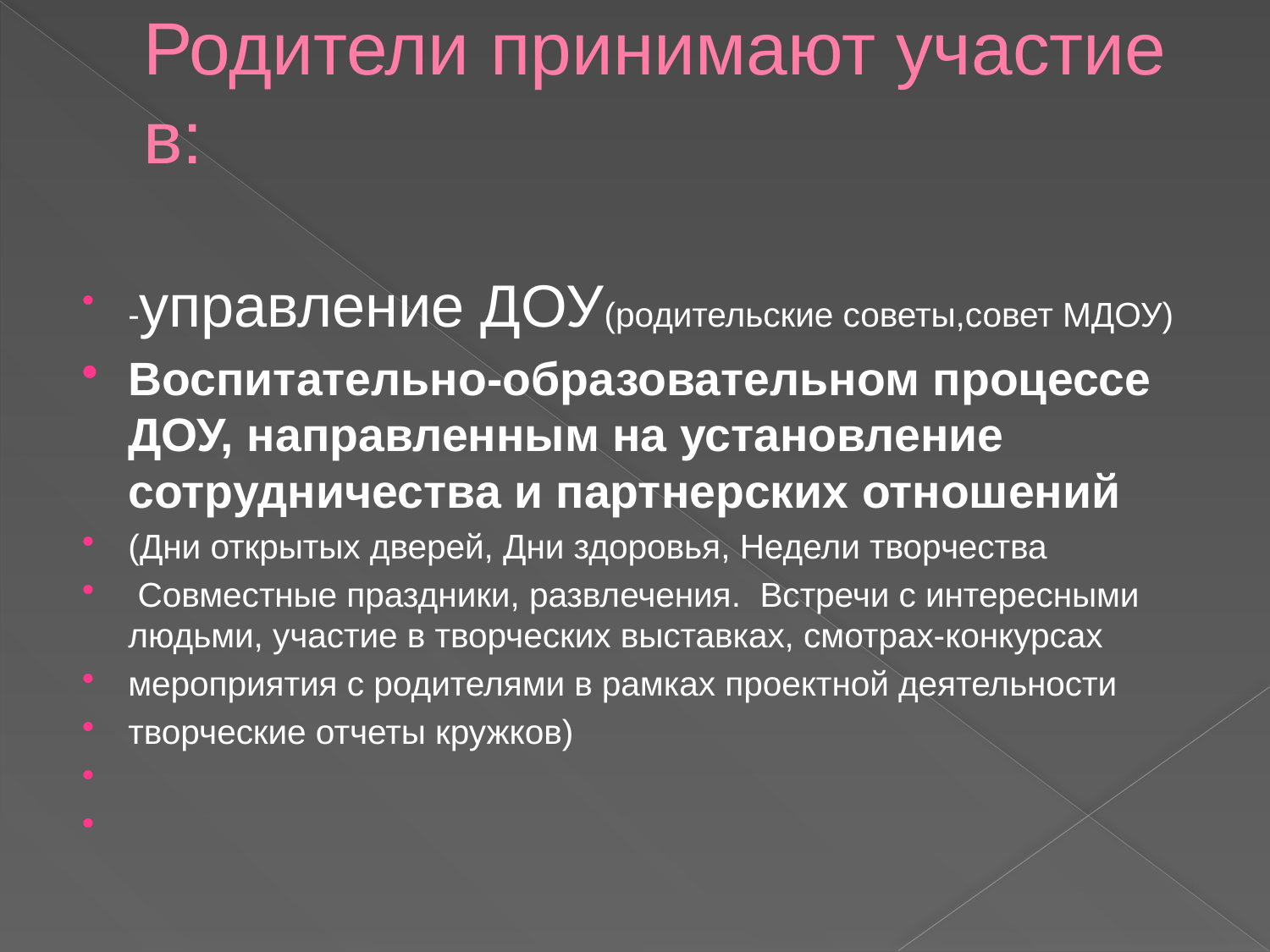

# Родители принимают участие в:
-управление ДОУ(родительские советы,совет МДОУ)
Воспитательно-образовательном процессе ДОУ, направленным на установление сотрудничества и партнерских отношений
(Дни открытых дверей, Дни здоровья, Недели творчества
 Совместные праздники, развлечения.  Встречи с интересными людьми, участие в творческих выставках, смотрах-конкурсах
мероприятия с родителями в рамках проектной деятельности
творческие отчеты кружков)